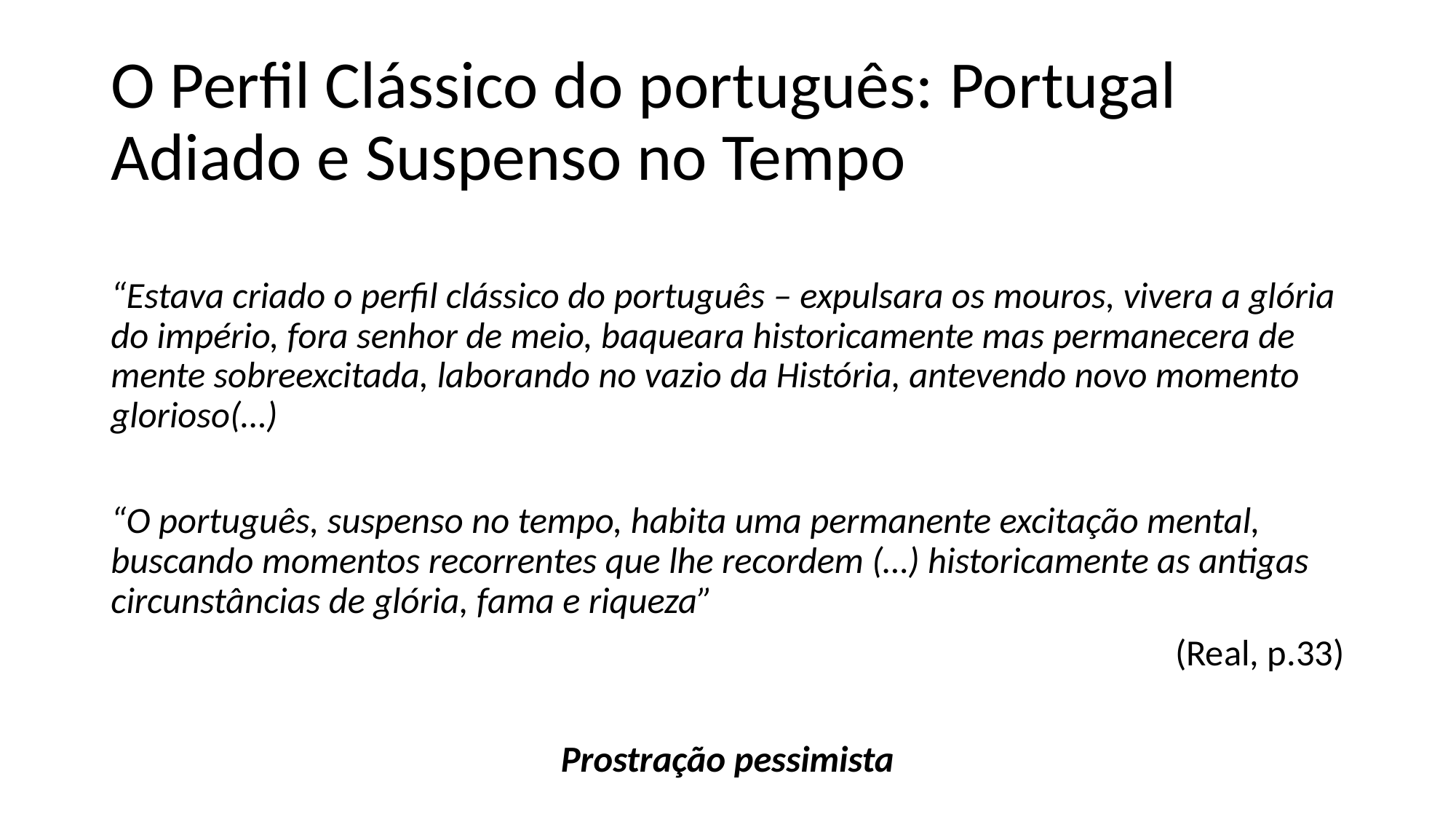

# O Perfil Clássico do português: Portugal Adiado e Suspenso no Tempo
“Estava criado o perfil clássico do português – expulsara os mouros, vivera a glória do império, fora senhor de meio, baqueara historicamente mas permanecera de mente sobreexcitada, laborando no vazio da História, antevendo novo momento glorioso(…)

“O português, suspenso no tempo, habita uma permanente excitação mental, buscando momentos recorrentes que lhe recordem (…) historicamente as antigas circunstâncias de glória, fama e riqueza”
(Real, p.33)

Prostração pessimista